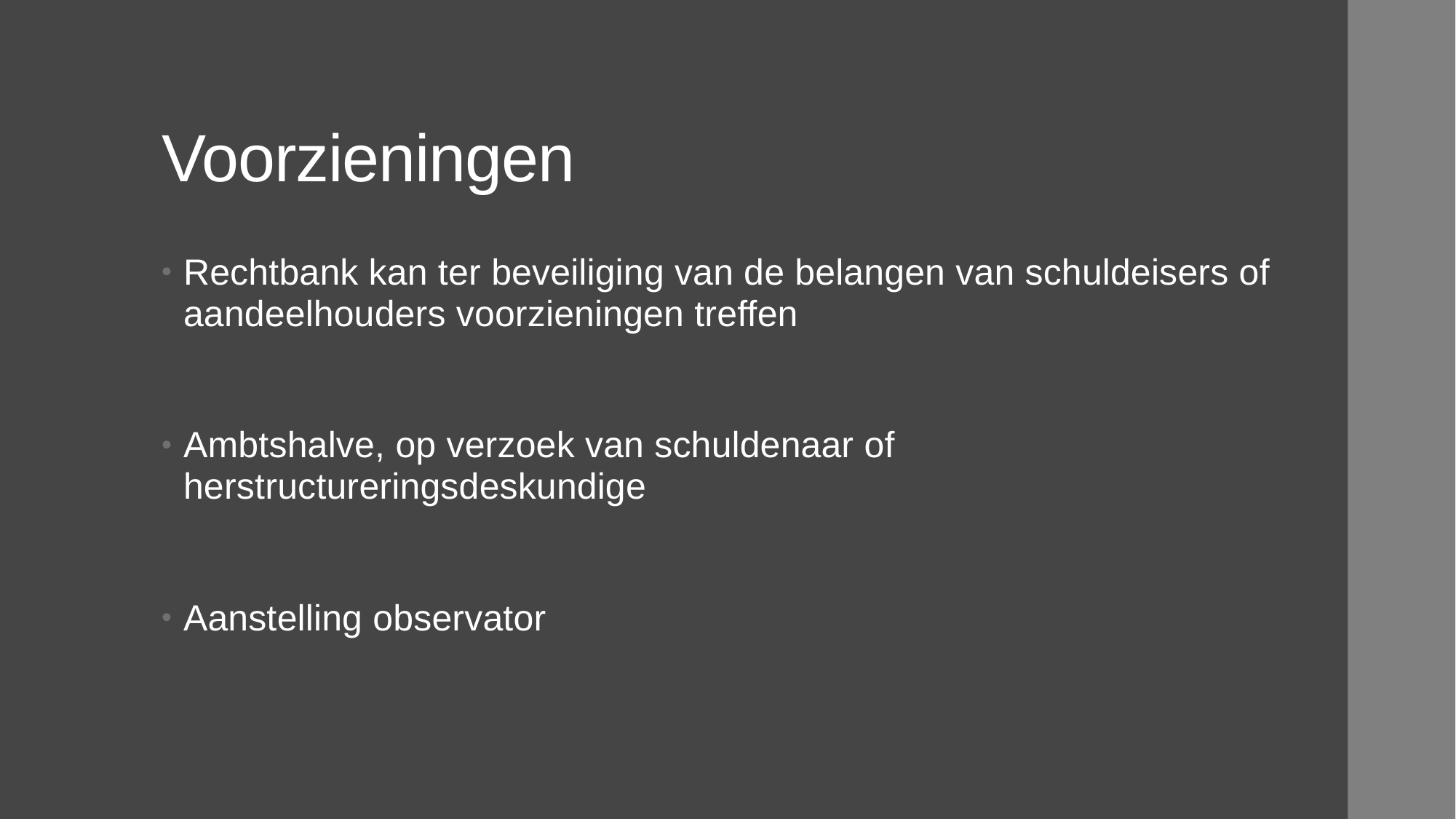

# Voorzieningen
Rechtbank kan ter beveiliging van de belangen van schuldeisers of aandeelhouders voorzieningen treffen

Ambtshalve, op verzoek van schuldenaar of herstructureringsdeskundige

Aanstelling observator